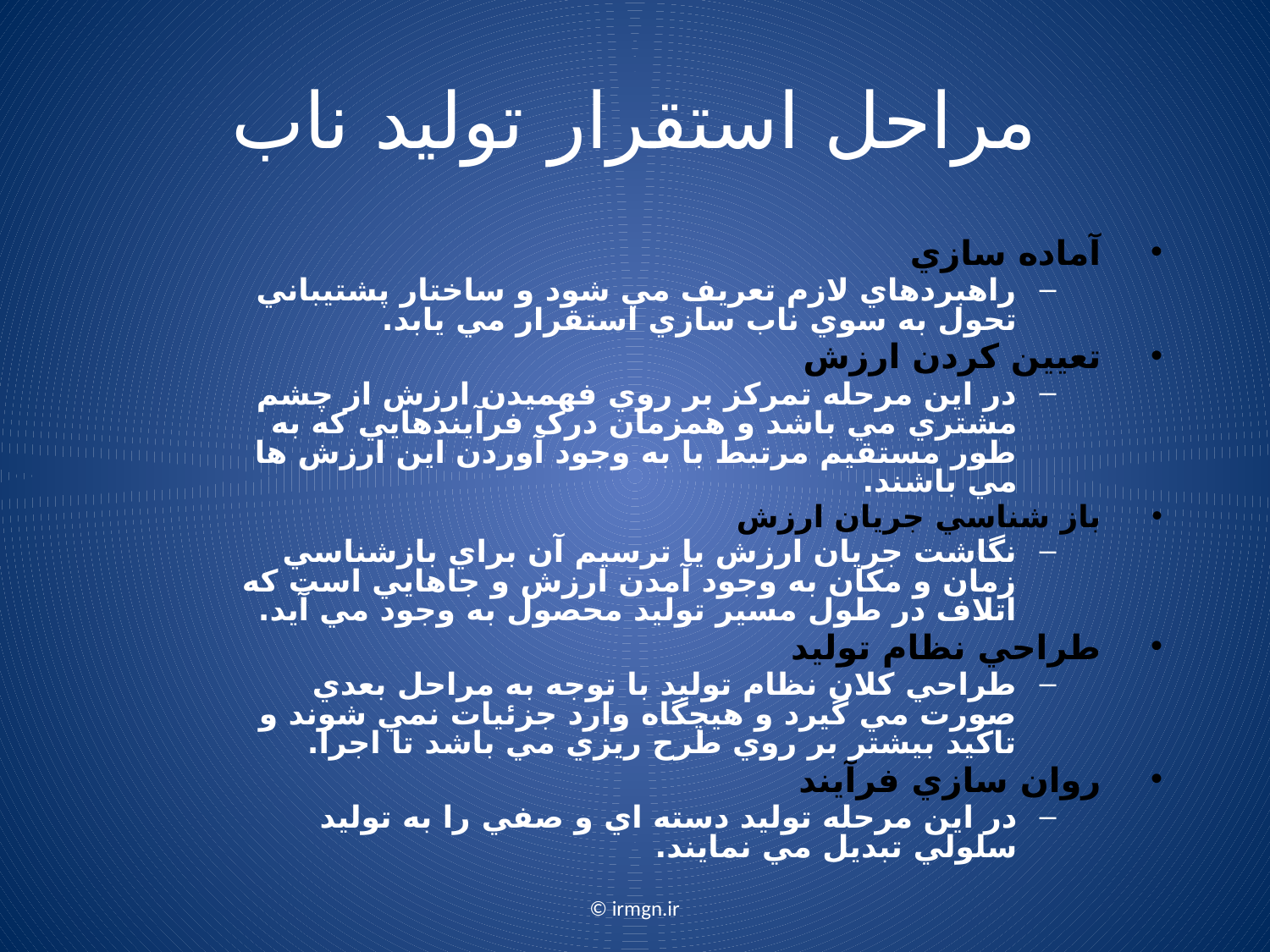

# مراحل استقرار توليد ناب
آماده سازي
راهبردهاي لازم تعريف مي شود و ساختار پشتيباني تحول به سوي ناب سازي استقرار مي يابد.
تعيين کردن ارزش
در اين مرحله تمرکز بر روي فهميدن ارزش از چشم مشتري مي باشد و همزمان درک فرآيندهايي که به طور مستقيم مرتبط با به وجود آوردن اين ارزش ها مي باشند.
باز شناسي جريان ارزش
نگاشت جريان ارزش يا ترسيم آن براي بازشناسي زمان و مکان به وجود آمدن ارزش و جاهايي است که اتلاف در طول مسير توليد محصول به وجود مي آيد.
طراحي نظام توليد
طراحي كلان نظام توليد با توجه به مراحل بعدي صورت مي گيرد و هيچگاه وارد جزئيات نمي شوند و تاكيد بيشتر بر روي طرح ريزي مي باشد تا اجرا.
روان سازي فرآيند
در اين مرحله توليد دسته اي و صفي را به توليد سلولي تبديل مي نمايند.

© irmgn.ir